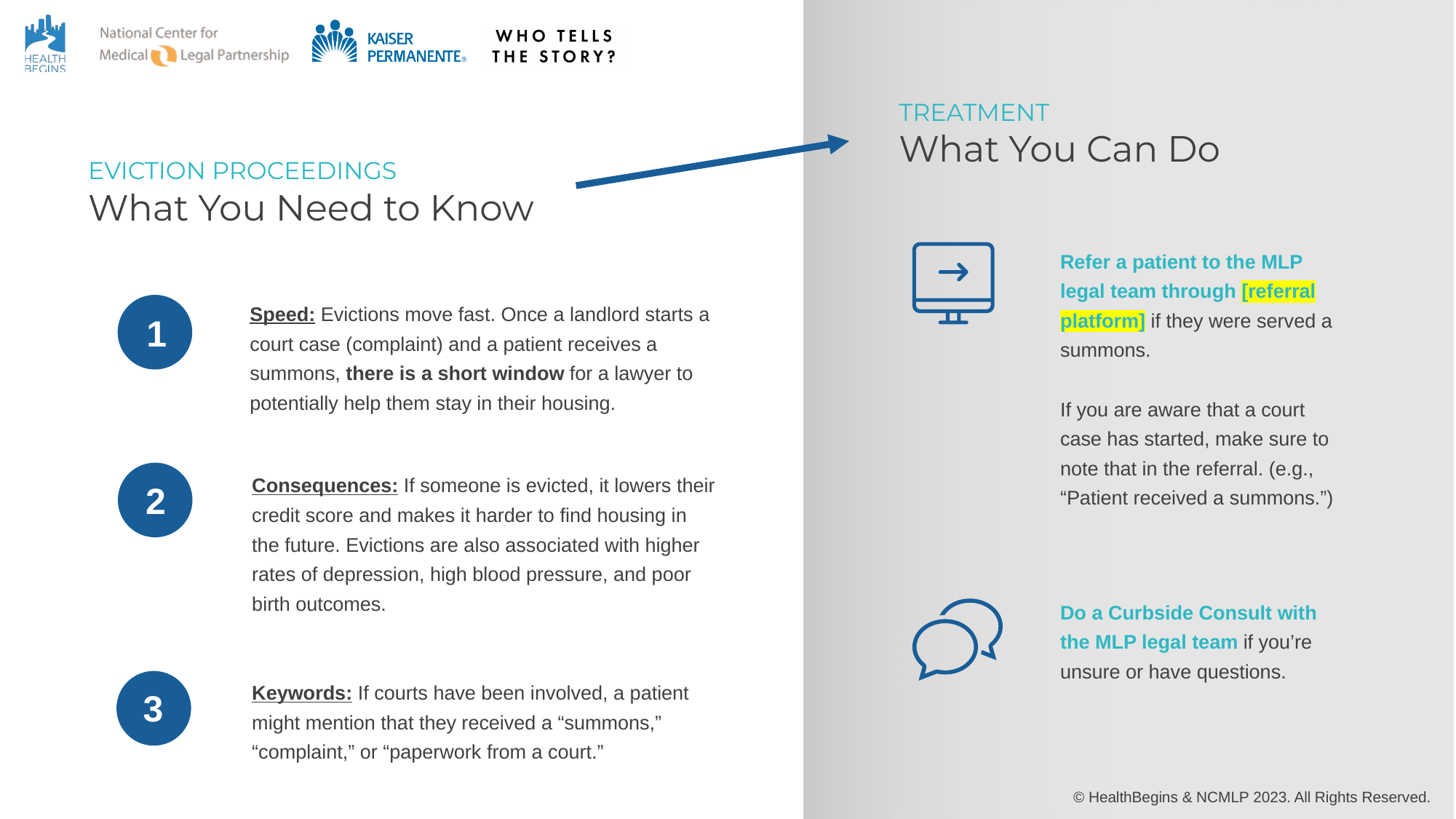

Identify & Treat Eviction Issues
TREATMENT
What You Can Do
EVICTION PROCEEDINGS
What You Need to Know
Refer a patient to the MLP legal team through [referral platform] if they were served a summons.

If you are aware that a court case has started, make sure to note that in the referral. (e.g., “Patient received a summons.”)

Speed: Evictions move fast. Once a landlord starts a court case (complaint) and a patient receives a summons, there is a short window for a lawyer to potentially help them stay in their housing.

1
Consequences: If someone is evicted, it lowers their credit score and makes it harder to find housing in the future. Evictions are also associated with higher rates of depression, high blood pressure, and poor birth outcomes.

2
Do a Curbside Consult with the MLP legal team if you’re unsure or have questions.

Keywords: If courts have been involved, a patient might mention that they received a “summons,” “complaint,” or “paperwork from a court.”

3